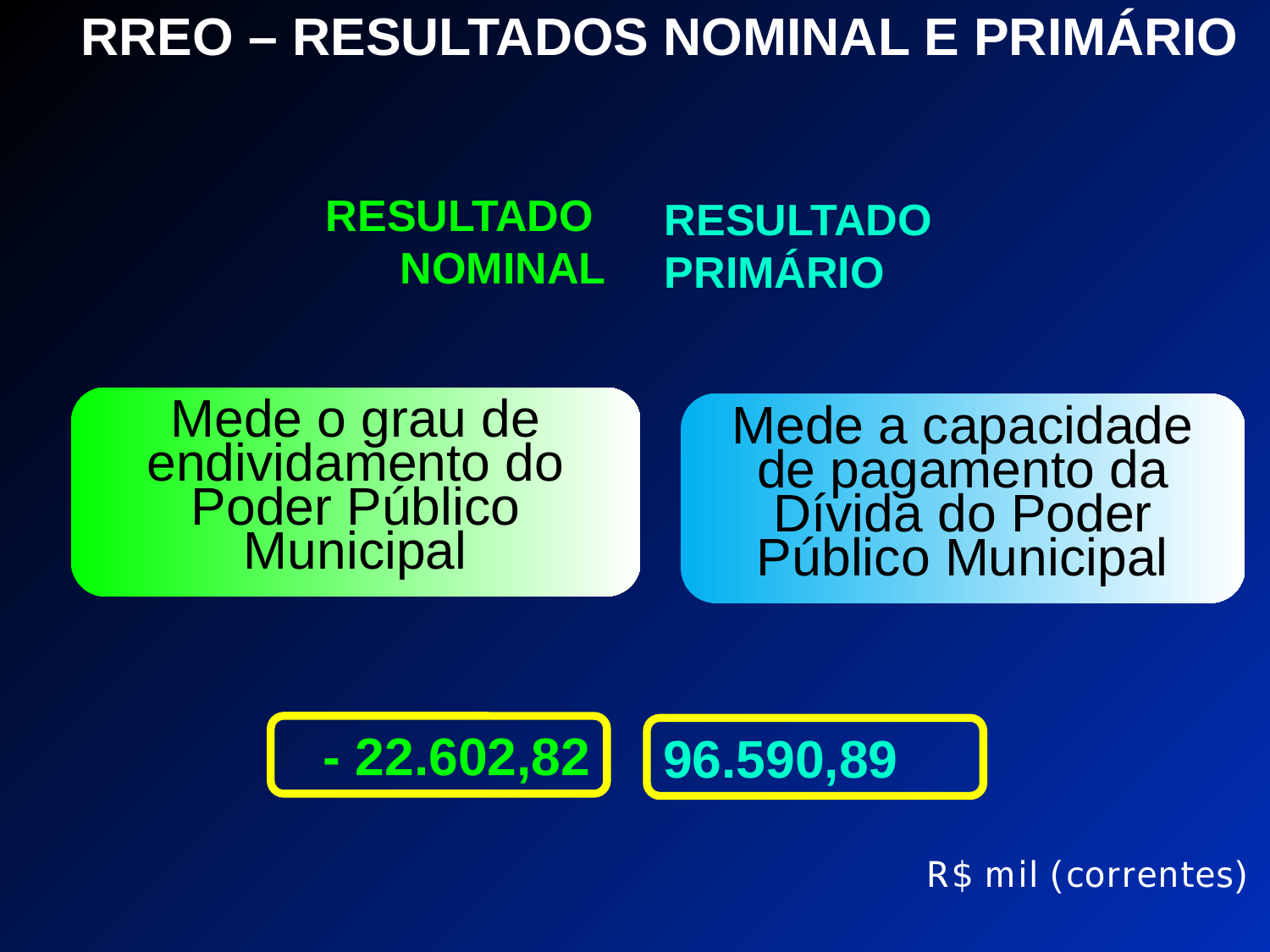

RREO – RESULTADOS NOMINAL E PRIMÁRIO
RESULTADO
NOMINAL
RESULTADO
PRIMÁRIO
Mede o grau de endividamento do Poder Público Municipal
Mede a capacidade de pagamento da Dívida do Poder Público Municipal
- 22.602,82
96.590,89
R$ mil (correntes)